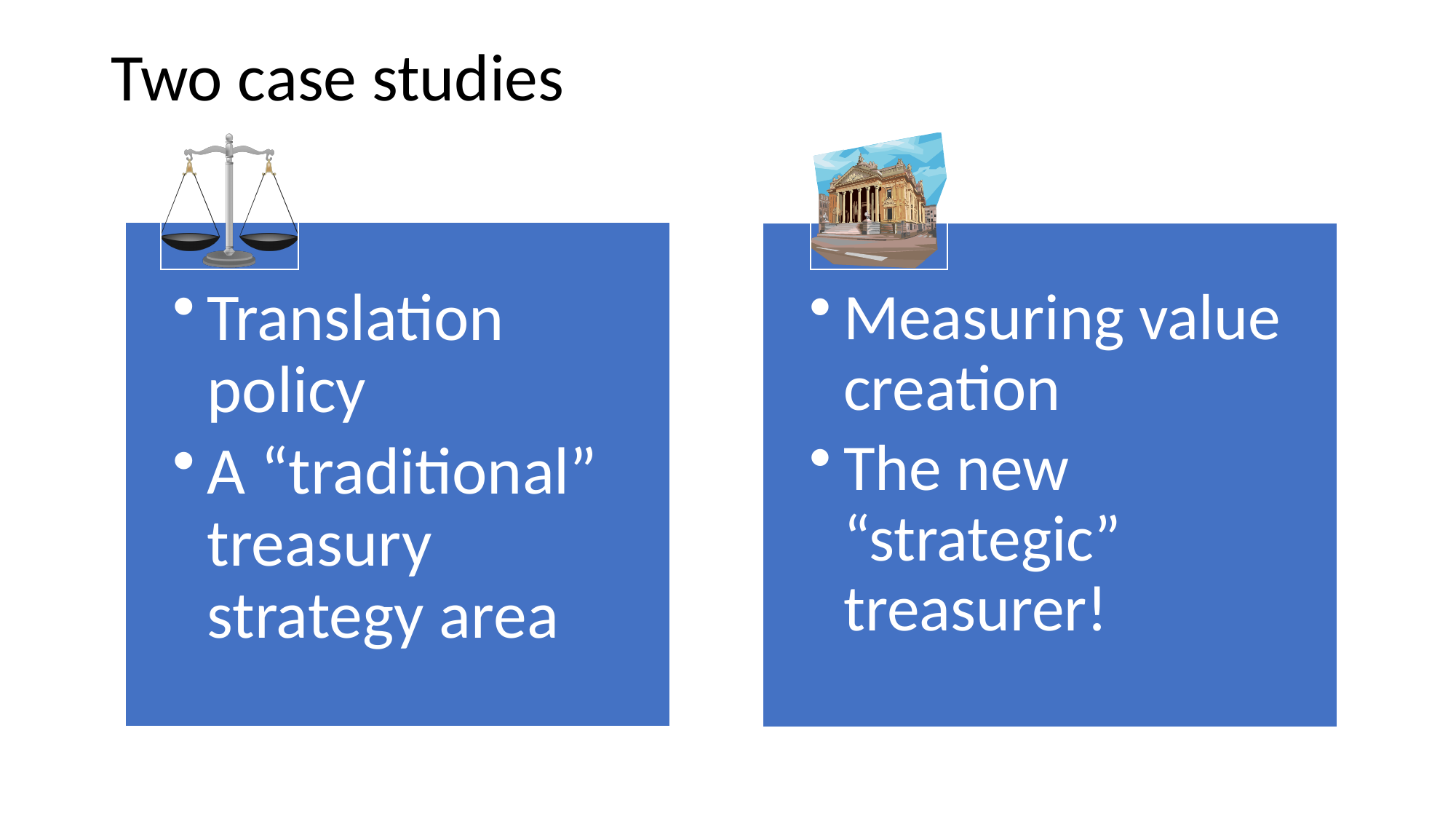

# Two case studies

Translation policy
A “traditional” treasury strategy area

Measuring value creation
The new “strategic” treasurer!